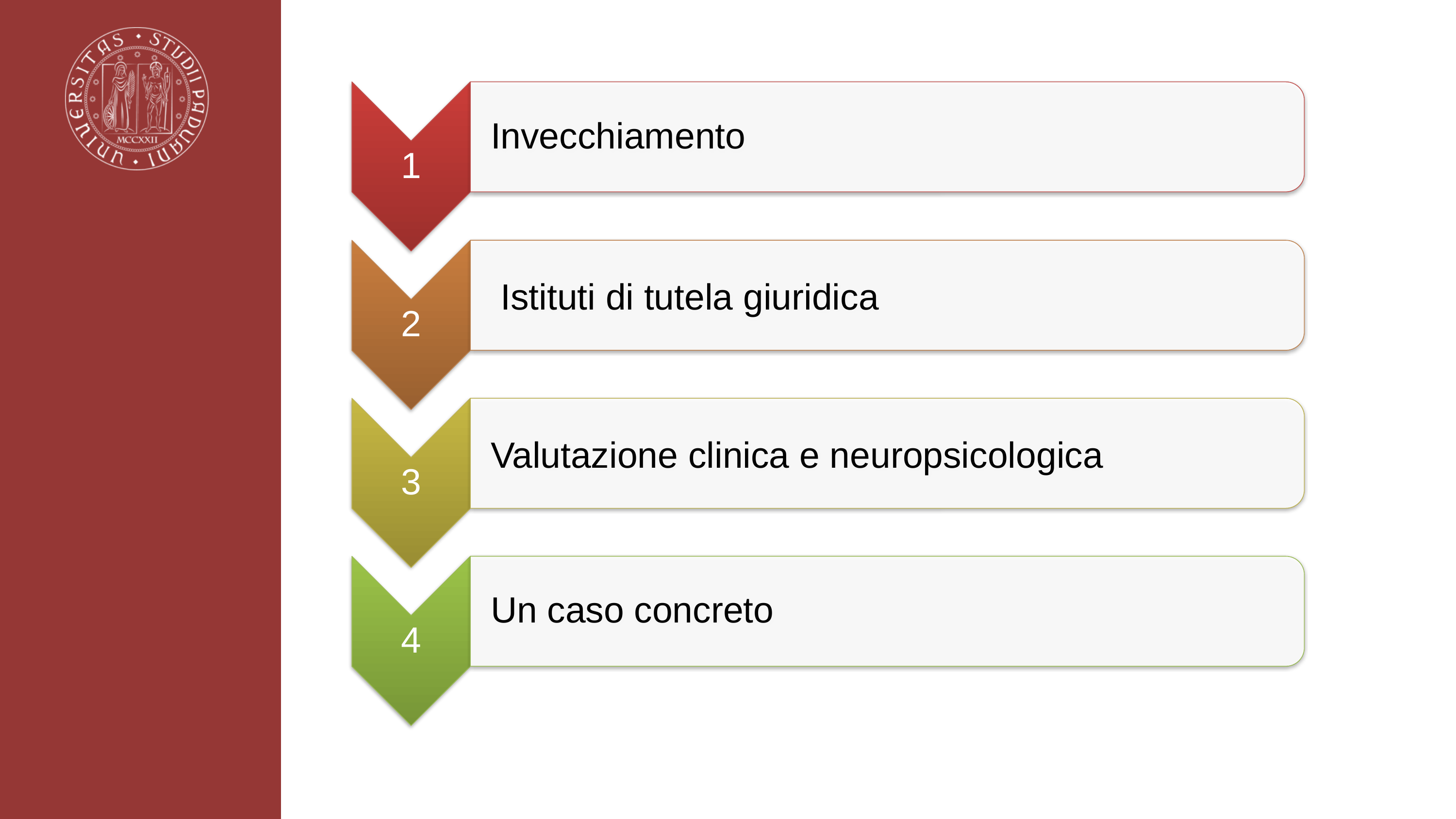

1
Invecchiamento
2
 Istituti di tutela giuridica
3
Valutazione clinica e neuropsicologica
4
Un caso concreto